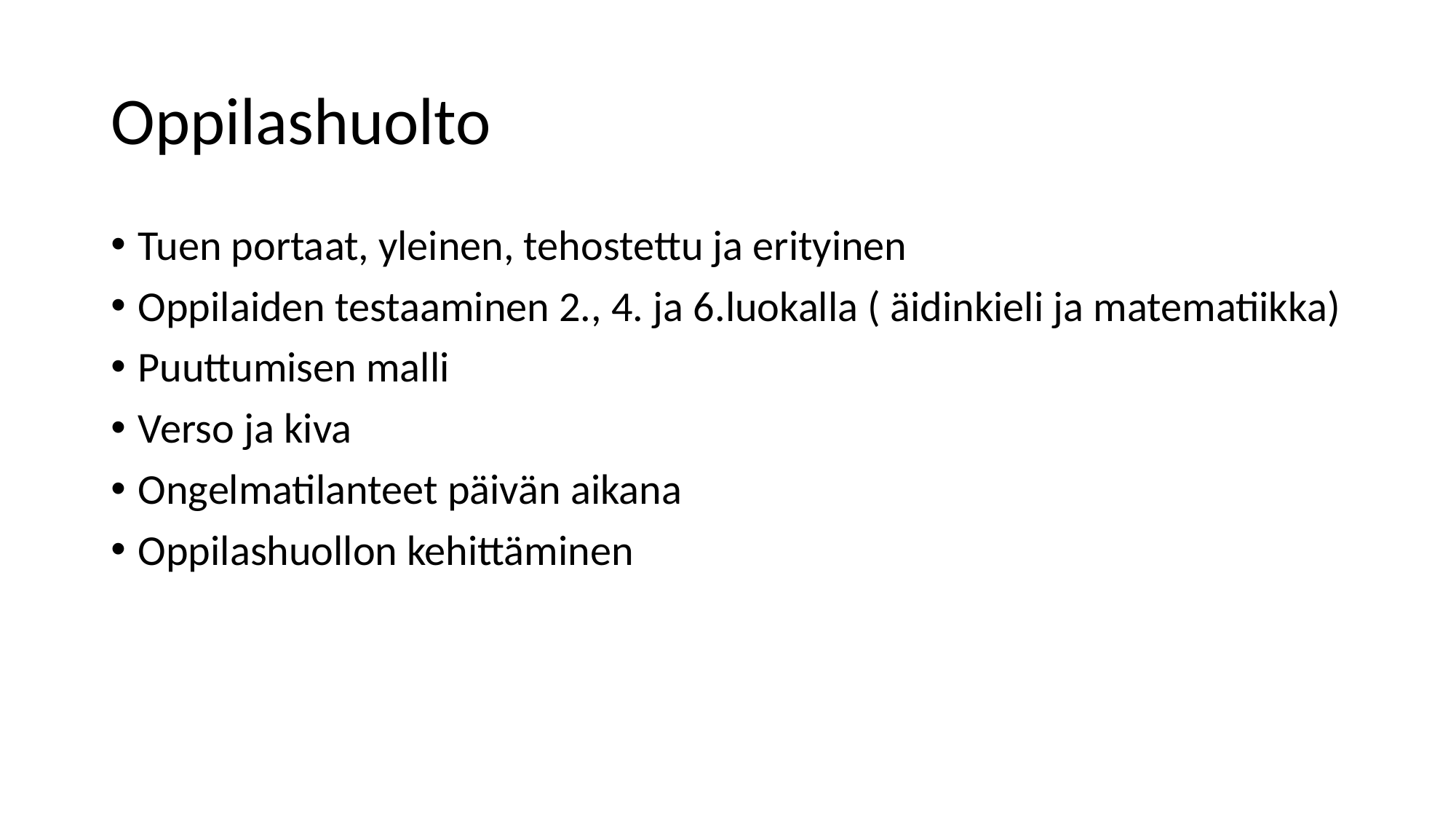

# Oppilashuolto
Tuen portaat, yleinen, tehostettu ja erityinen
Oppilaiden testaaminen 2., 4. ja 6.luokalla ( äidinkieli ja matematiikka)
Puuttumisen malli
Verso ja kiva
Ongelmatilanteet päivän aikana
Oppilashuollon kehittäminen